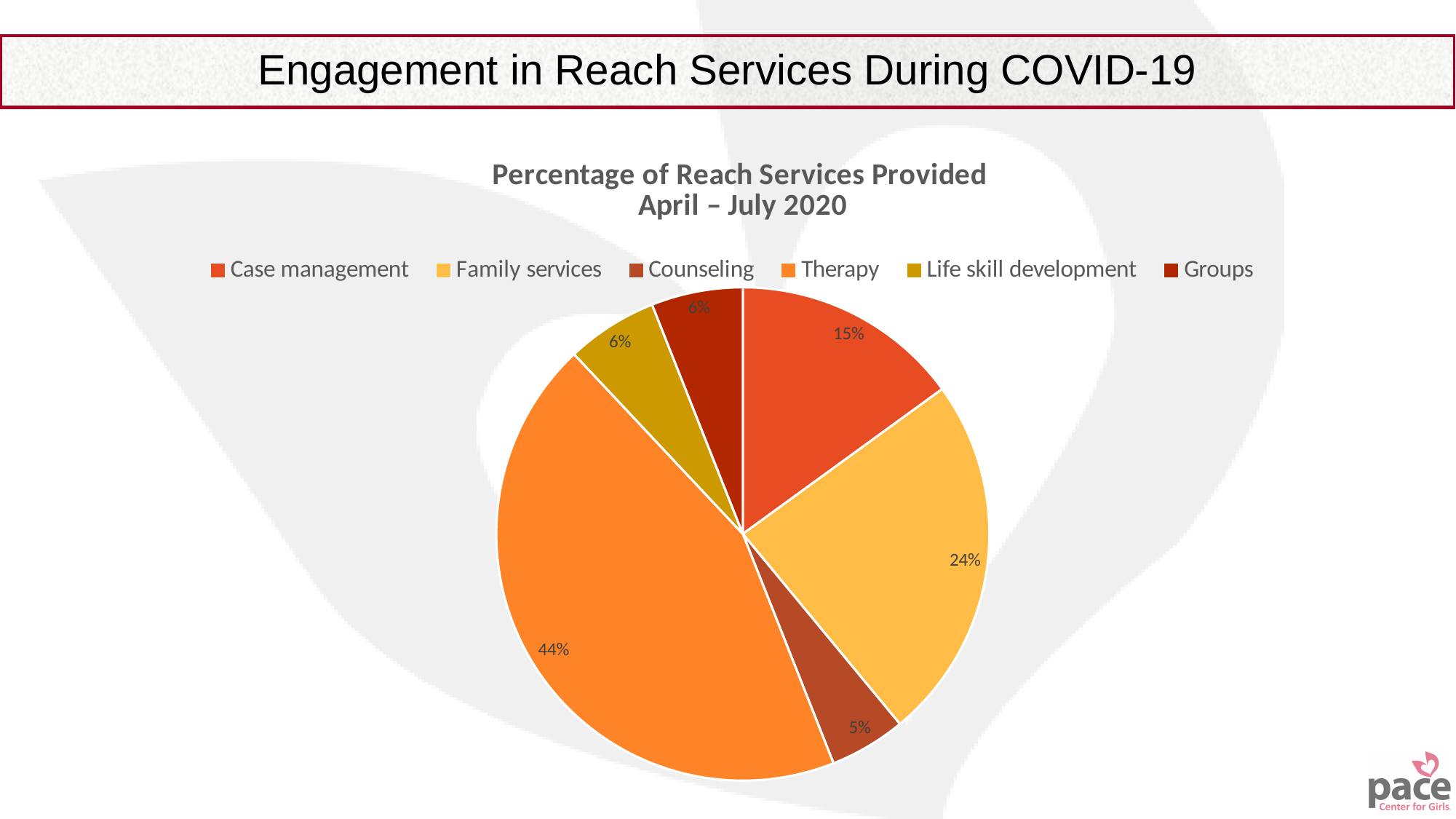

Engagement in Reach Services During COVID-19

### Chart: Percentage of Reach Services Provided
April – July 2020

| Category | Reach Services |
|---|---|
| Case management | 0.15 |
| Family services | 0.24 |
| Counseling | 0.05 |
| Therapy | 0.44 |
| Life skill development | 0.06 |
| Groups | 0.06 |